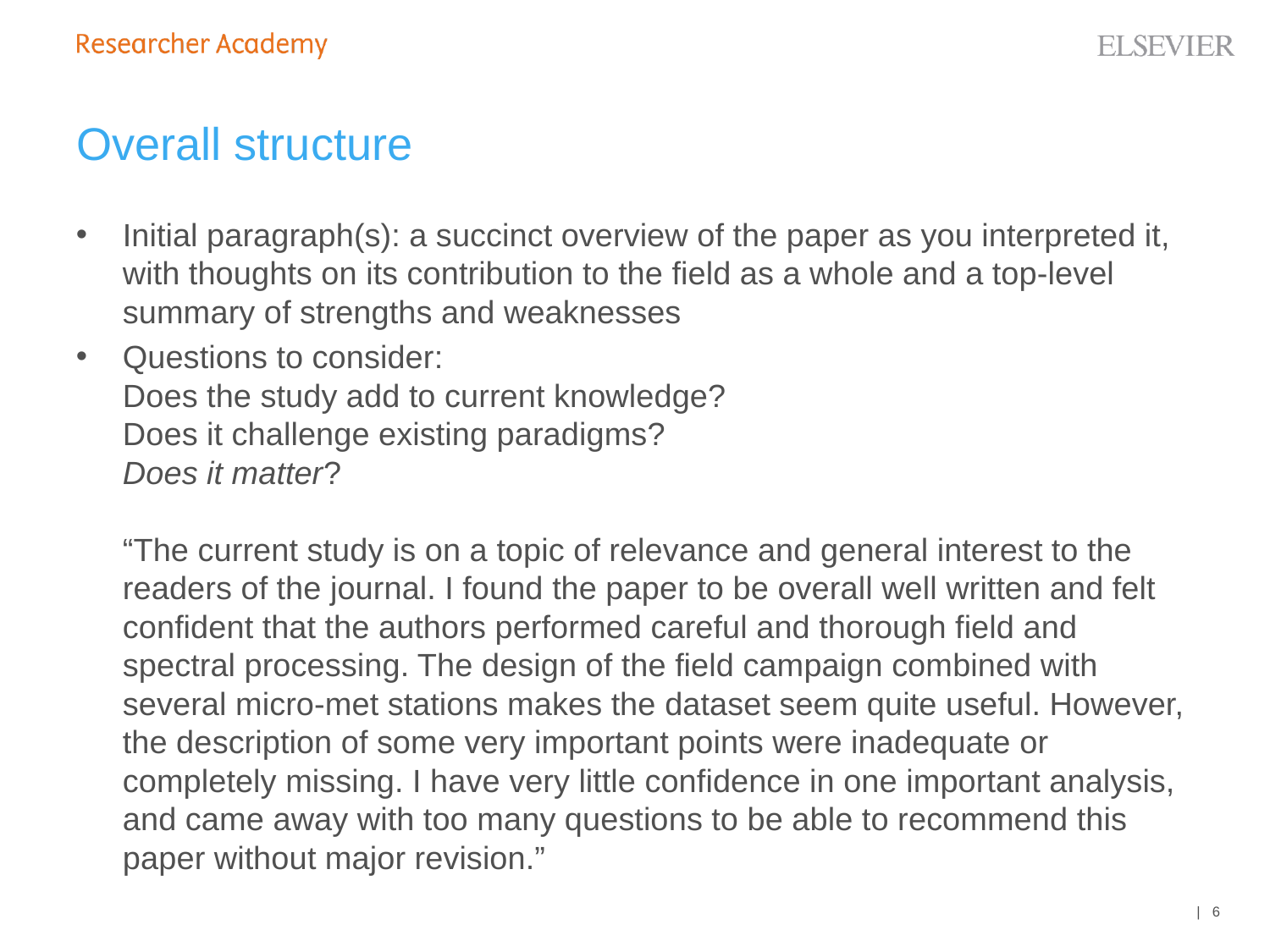

# Overall structure
Initial paragraph(s): a succinct overview of the paper as you interpreted it, with thoughts on its contribution to the field as a whole and a top-level summary of strengths and weaknesses
Questions to consider:
Does the study add to current knowledge?
Does it challenge existing paradigms?
Does it matter?
“The current study is on a topic of relevance and general interest to the readers of the journal. I found the paper to be overall well written and felt confident that the authors performed careful and thorough field and spectral processing. The design of the field campaign combined with several micro-met stations makes the dataset seem quite useful. However, the description of some very important points were inadequate or completely missing. I have very little confidence in one important analysis, and came away with too many questions to be able to recommend this paper without major revision.”